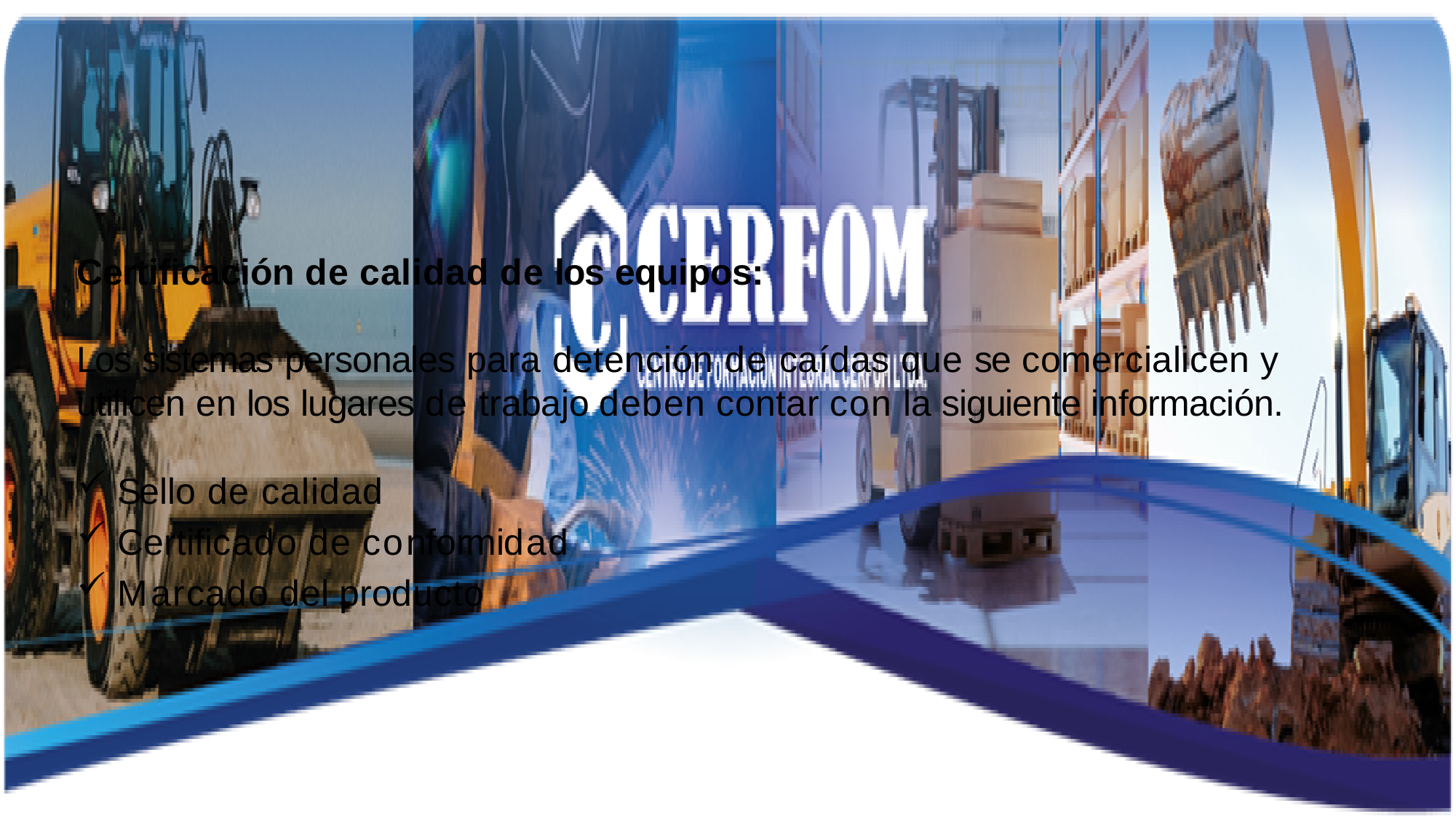

Certificación de calidad de los equipos:

Los sistemas personales para detención de caídas que se comercialicen y utilicen en los lugares de trabajo deben contar con la siguiente información.

Sello de calidad
Certificado de conformidad
Marcado del producto